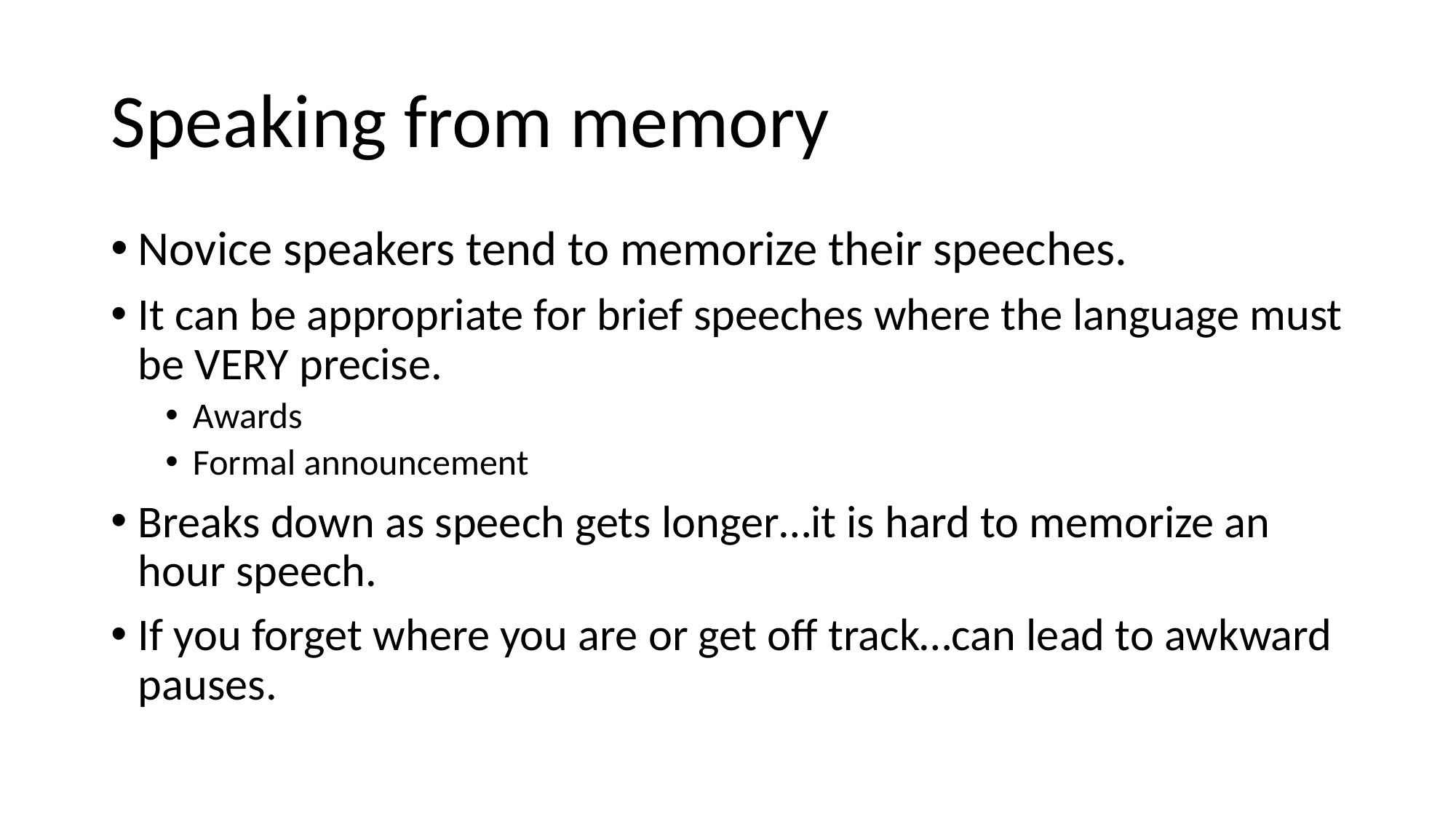

# Speaking from memory
Novice speakers tend to memorize their speeches.
It can be appropriate for brief speeches where the language must be VERY precise.
Awards
Formal announcement
Breaks down as speech gets longer…it is hard to memorize an hour speech.
If you forget where you are or get off track…can lead to awkward pauses.